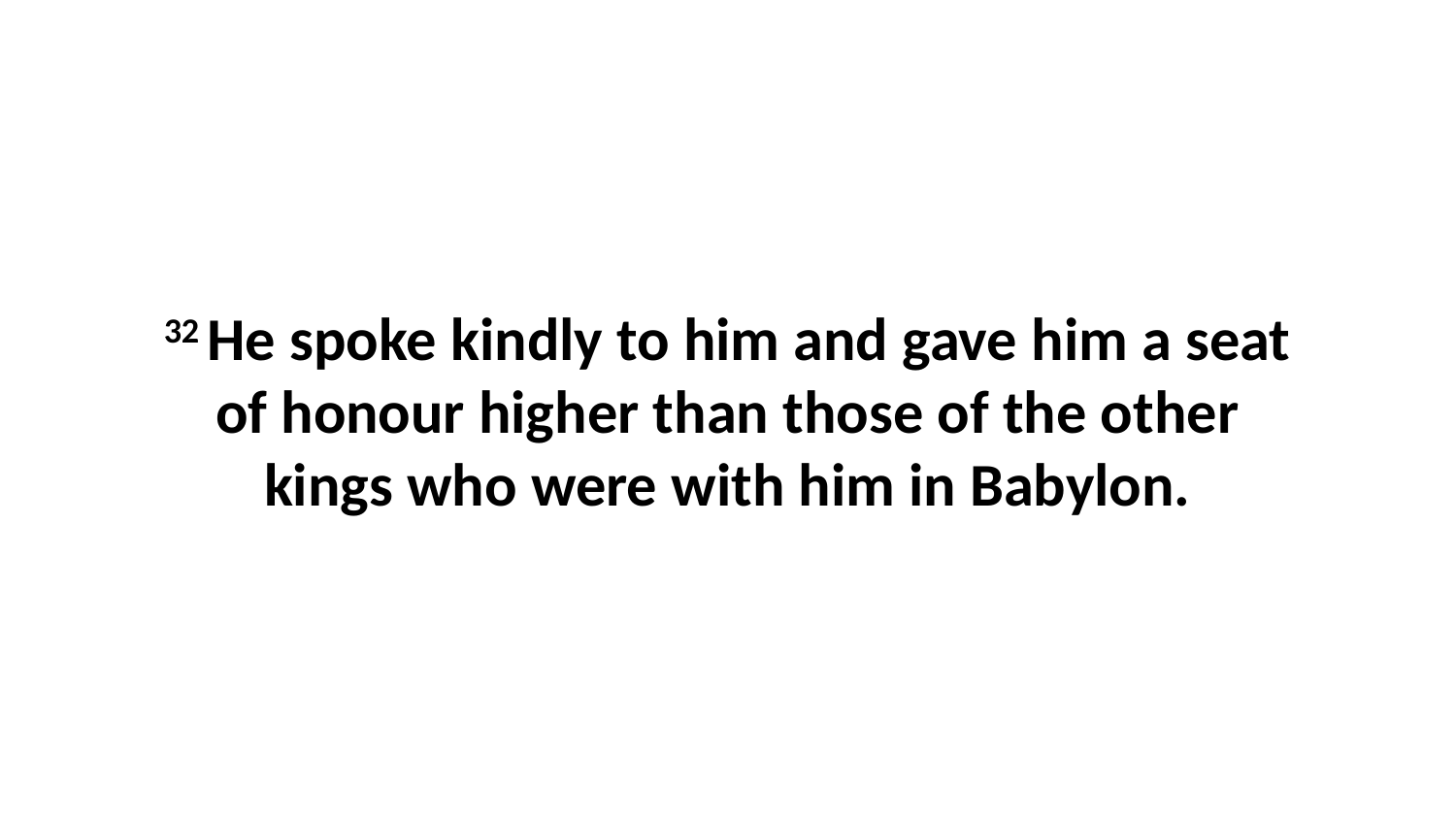

32 He spoke kindly to him and gave him a seat of honour higher than those of the other kings who were with him in Babylon.